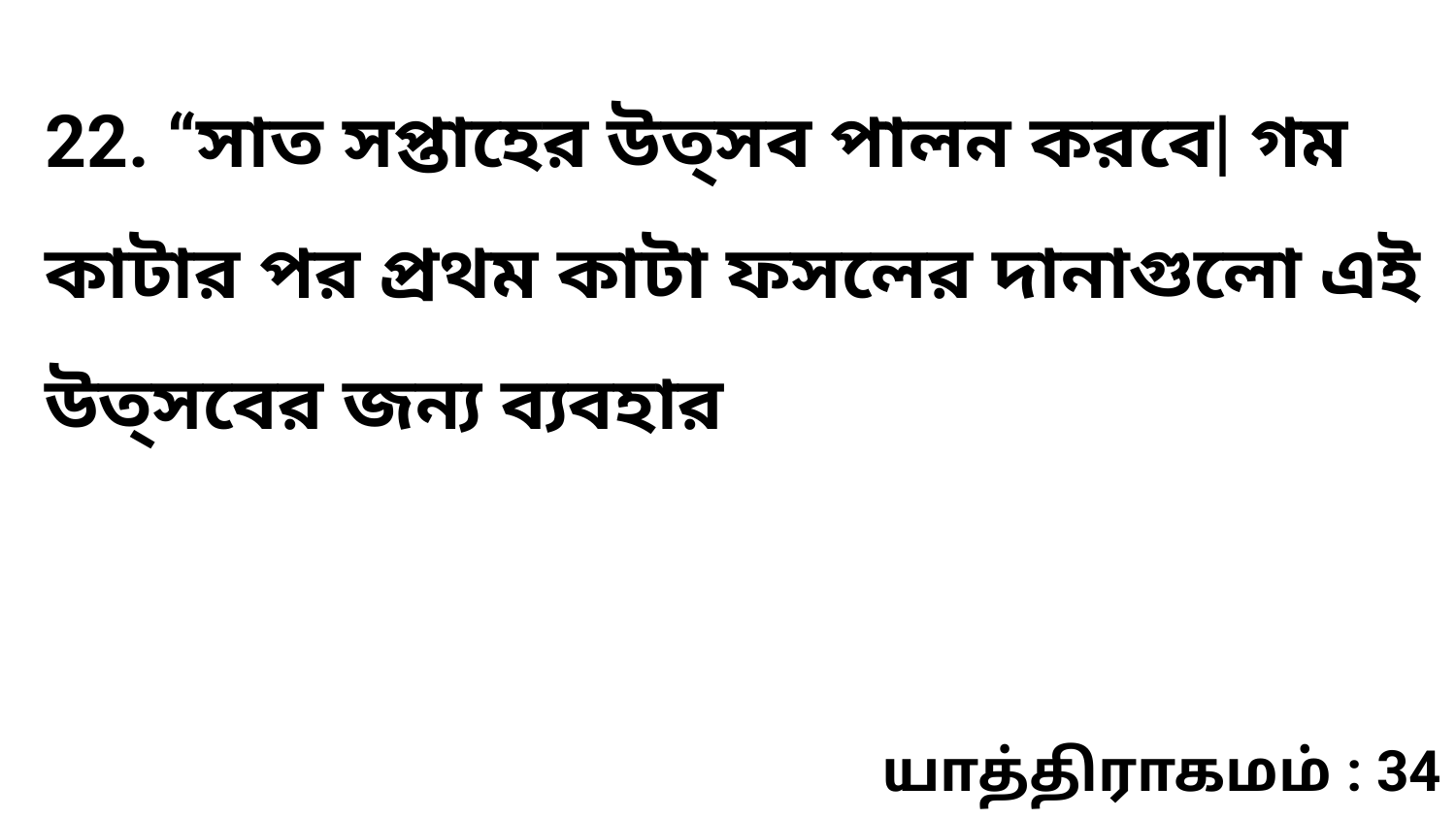

22. “সাত সপ্তাহের উত্সব পালন করবে| গম কাটার পর প্রথম কাটা ফসলের দানাগুলো এই উত্সবের জন্য ব্যবহার
யாத்திராகமம் : 34